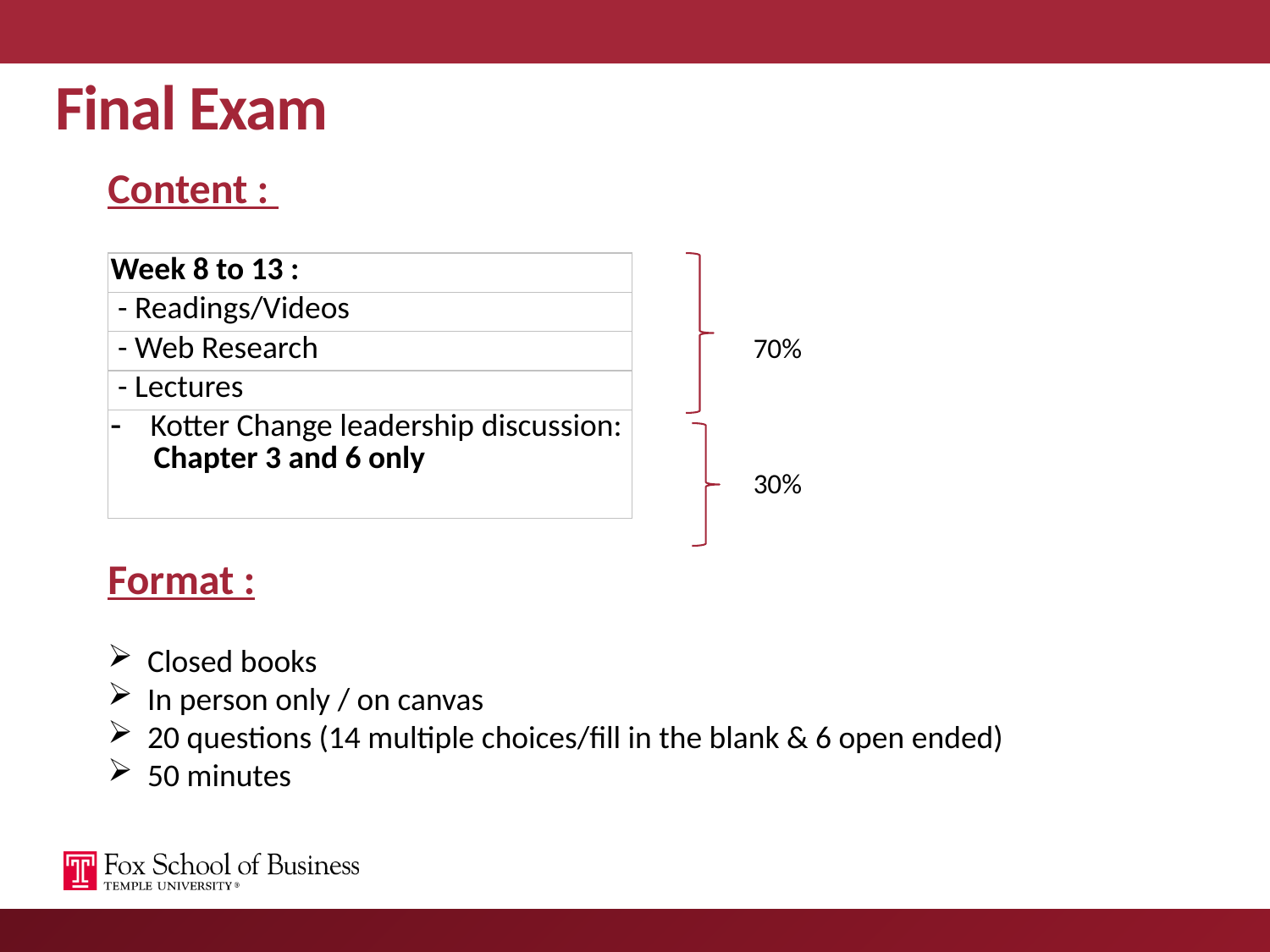

Final Exam
Content :
| Week 8 to 13 : |
| --- |
| - Readings/Videos |
| - Web Research |
| - Lectures |
| Kotter Change leadership discussion: Chapter 3 and 6 only |

70%

30%

Format :

Closed books
In person only / on canvas
20 questions (14 multiple choices/fill in the blank & 6 open ended)
50 minutes